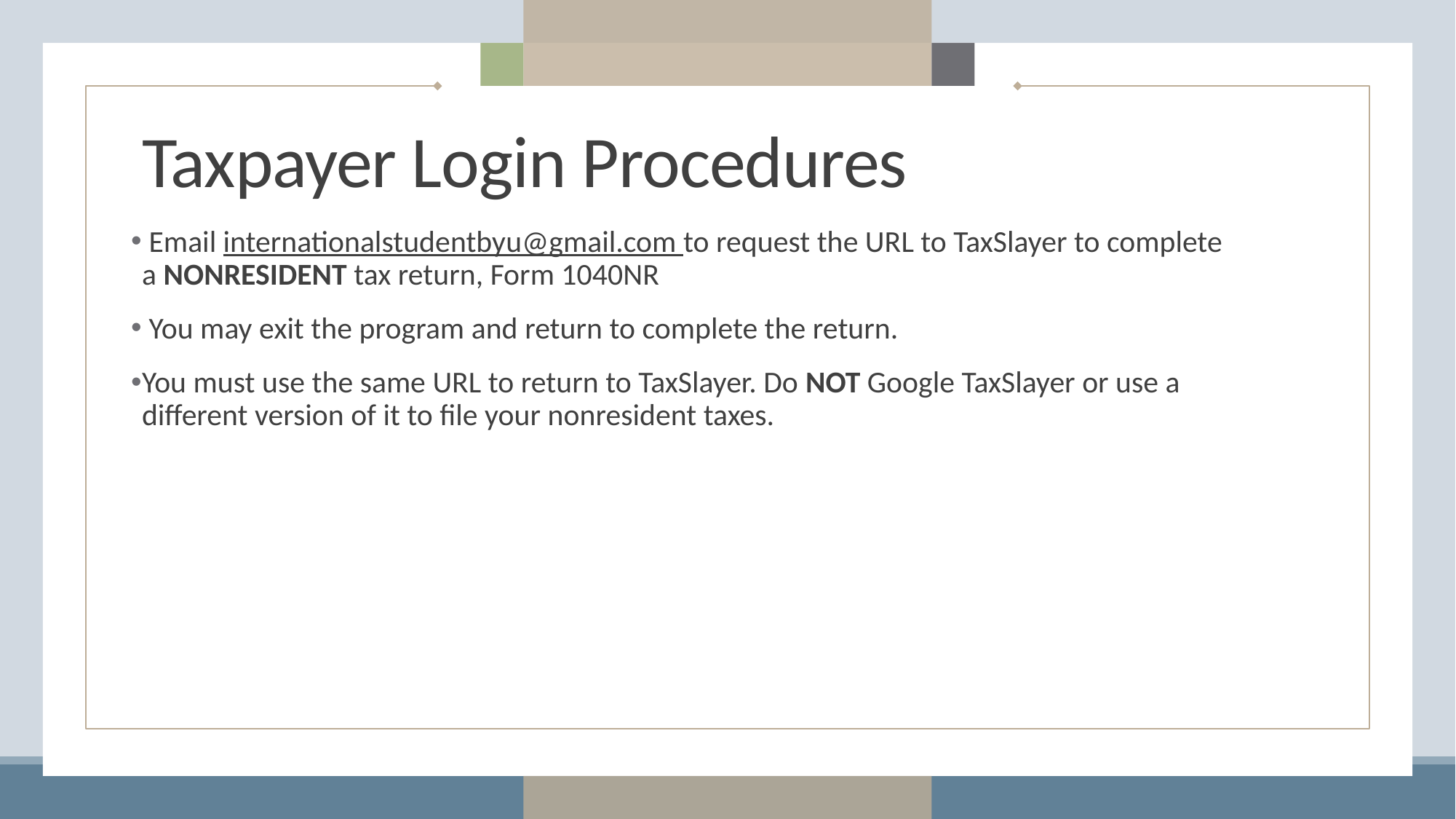

# Taxpayer Login Procedures
 Email internationalstudentbyu@gmail.com to request the URL to TaxSlayer to complete a NONRESIDENT tax return, Form 1040NR
 You may exit the program and return to complete the return.
You must use the same URL to return to TaxSlayer. Do NOT Google TaxSlayer or use a different version of it to file your nonresident taxes.